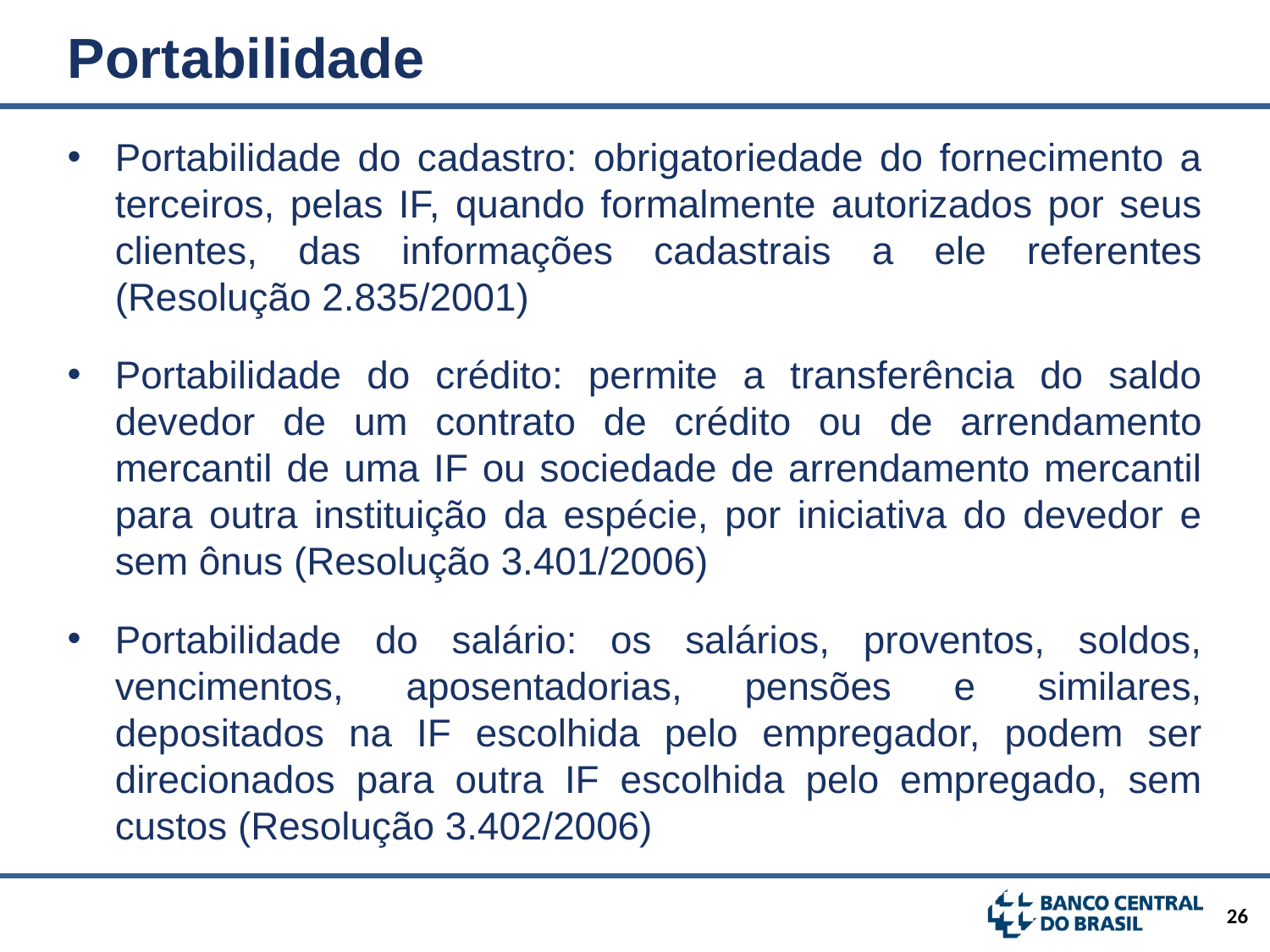

Portabilidade
Portabilidade do cadastro: obrigatoriedade do fornecimento a terceiros, pelas IF, quando formalmente autorizados por seus clientes, das informações cadastrais a ele referentes (Resolução 2.835/2001)
Portabilidade do crédito: permite a transferência do saldo devedor de um contrato de crédito ou de arrendamento mercantil de uma IF ou sociedade de arrendamento mercantil para outra instituição da espécie, por iniciativa do devedor e sem ônus (Resolução 3.401/2006)
Portabilidade do salário: os salários, proventos, soldos, vencimentos, aposentadorias, pensões e similares, depositados na IF escolhida pelo empregador, podem ser direcionados para outra IF escolhida pelo empregado, sem custos (Resolução 3.402/2006)